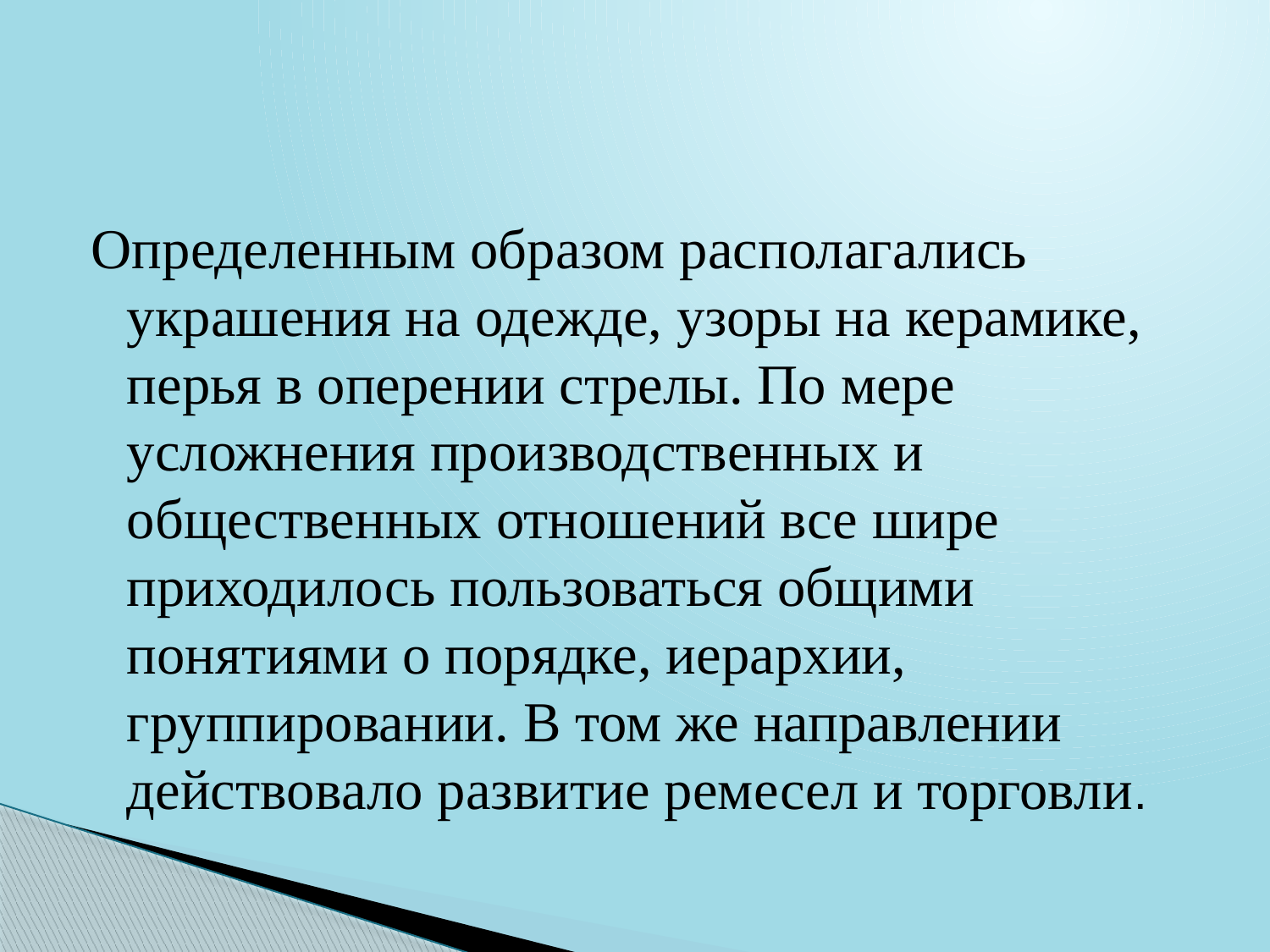

#
Определенным образом располагались украшения на одежде, узоры на керамике, перья в оперении стрелы. По мере усложнения производственных и общественных отношений все шире приходилось пользоваться общими понятиями о порядке, иерархии, группировании. В том же направлении действовало развитие ремесел и торговли.